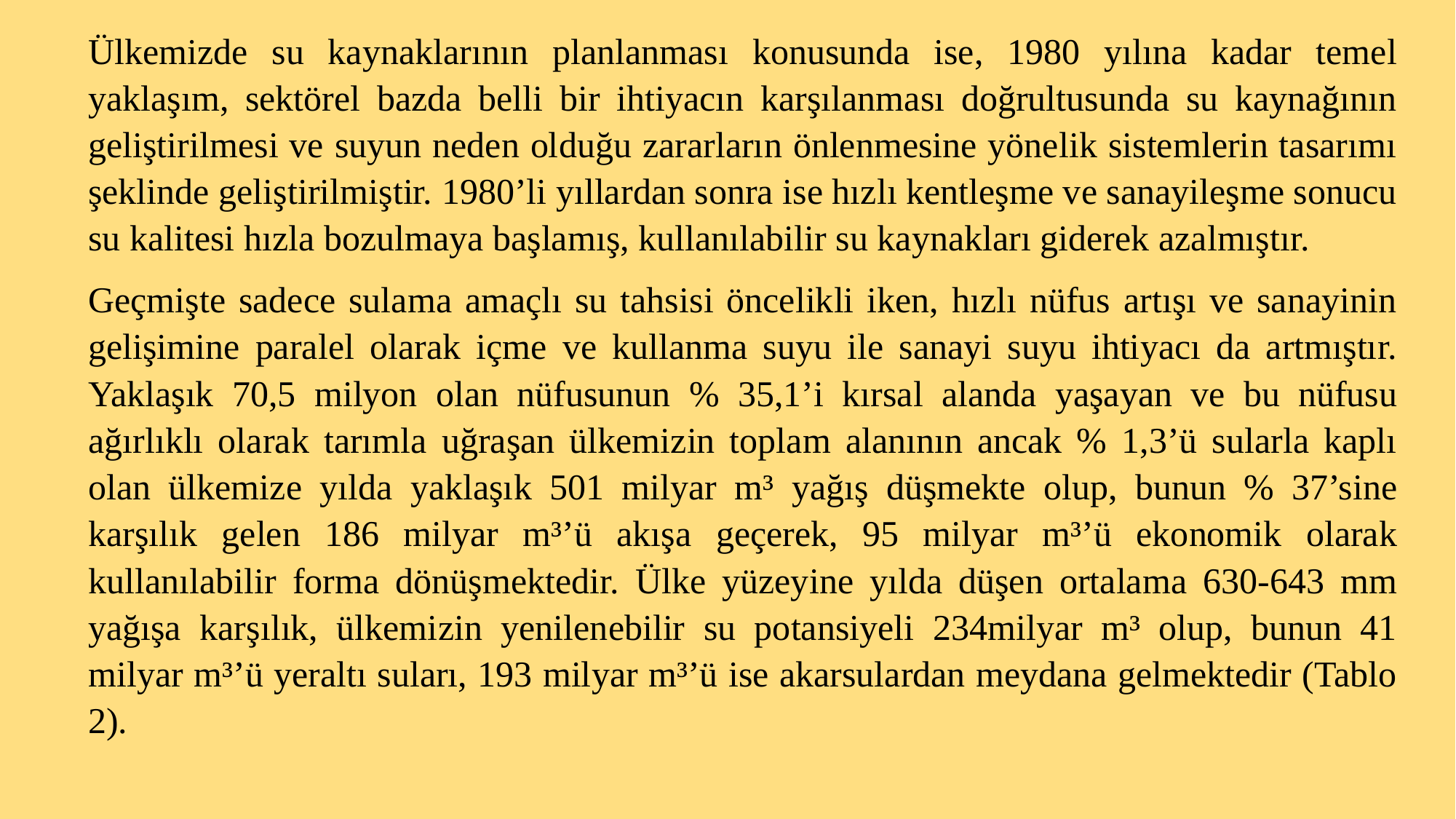

Ülkemizde su kaynaklarının planlanması konusunda ise, 1980 yılına kadar temel yaklaşım, sektörel bazda belli bir ihtiyacın karşılanması doğrultusunda su kaynağının geliştirilmesi ve suyun neden olduğu zararların önlenmesine yönelik sistemlerin tasarımı şeklinde geliştirilmiştir. 1980’li yıllardan sonra ise hızlı kentleşme ve sanayileşme sonucu su kalitesi hızla bozulmaya başlamış, kullanılabilir su kaynakları giderek azalmıştır.
Geçmişte sadece sulama amaçlı su tahsisi öncelikli iken, hızlı nüfus artışı ve sanayinin gelişimine paralel olarak içme ve kullanma suyu ile sanayi suyu ihtiyacı da artmıştır. Yaklaşık 70,5 milyon olan nüfusunun % 35,1’i kırsal alanda yaşayan ve bu nüfusu ağırlıklı olarak tarımla uğraşan ülkemizin toplam alanının ancak % 1,3’ü sularla kaplı olan ülkemize yılda yaklaşık 501 milyar m³ yağış düşmekte olup, bunun % 37’sine karşılık gelen 186 milyar m³’ü akışa geçerek, 95 milyar m³’ü ekonomik olarak kullanılabilir forma dönüşmektedir. Ülke yüzeyine yılda düşen ortalama 630-643 mm yağışa karşılık, ülkemizin yenilenebilir su potansiyeli 234milyar m³ olup, bunun 41 milyar m³’ü yeraltı suları, 193 milyar m³’ü ise akarsulardan meydana gelmektedir (Tablo 2).